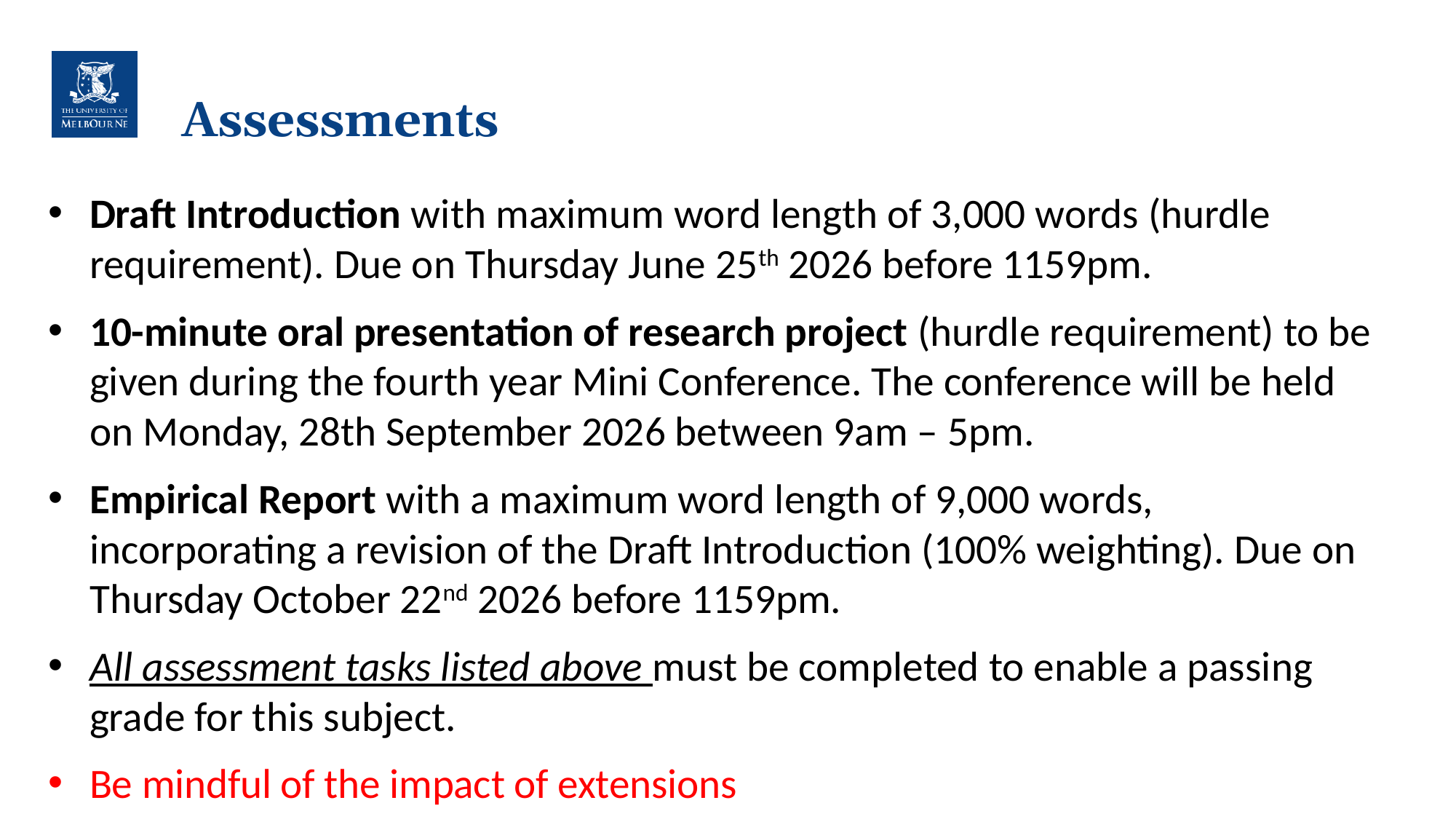

# Assessments
Draft Introduction with maximum word length of 3,000 words (hurdle requirement). Due on Thursday June 25th 2026 before 1159pm.
10-minute oral presentation of research project (hurdle requirement) to be given during the fourth year Mini Conference. The conference will be held on Monday, 28th September 2026 between 9am – 5pm.
Empirical Report with a maximum word length of 9,000 words, incorporating a revision of the Draft Introduction (100% weighting). Due on Thursday October 22nd 2026 before 1159pm.
All assessment tasks listed above must be completed to enable a passing grade for this subject.
Be mindful of the impact of extensions